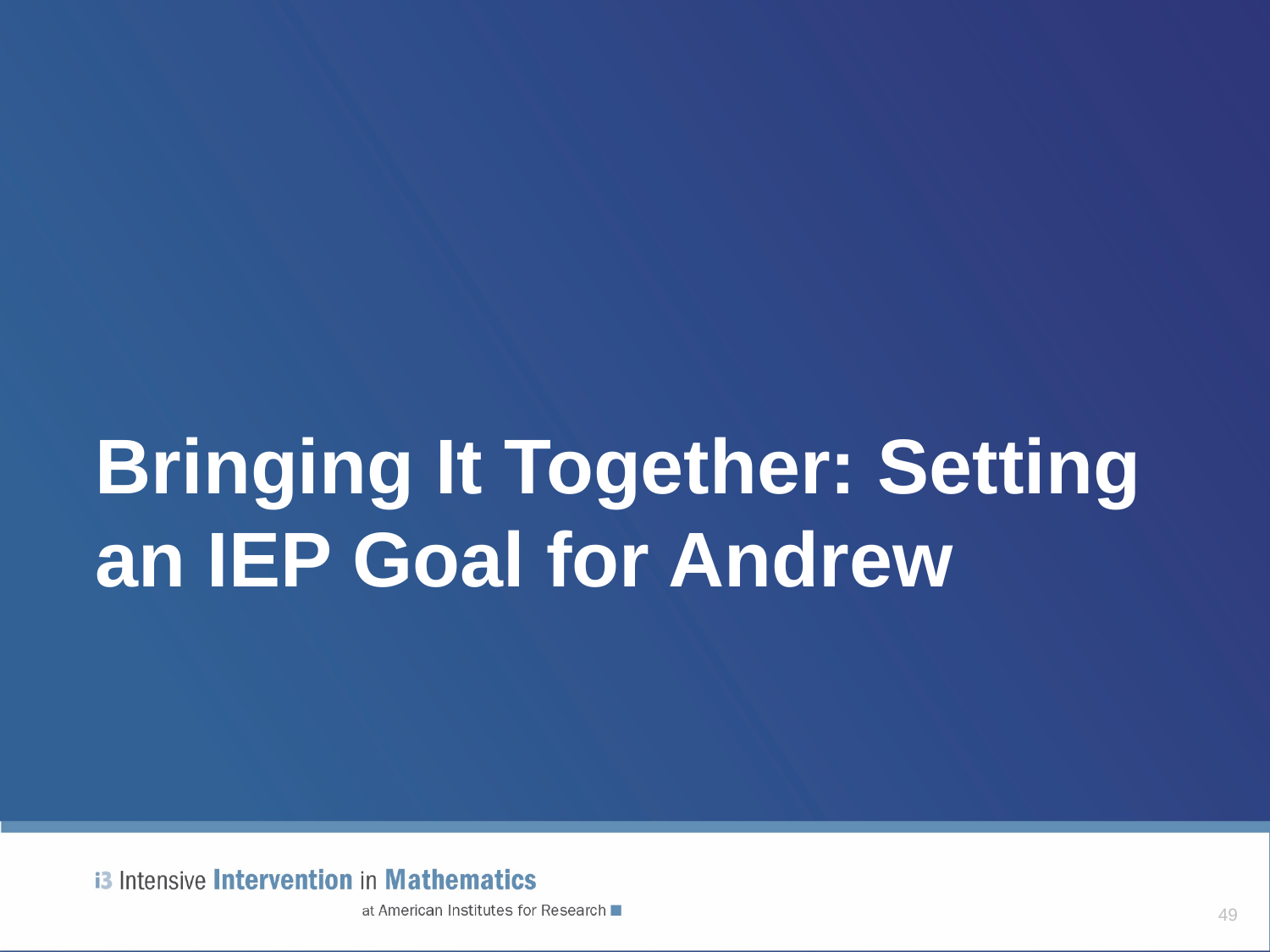

# Bringing It Together: Setting an IEP Goal for Andrew
49